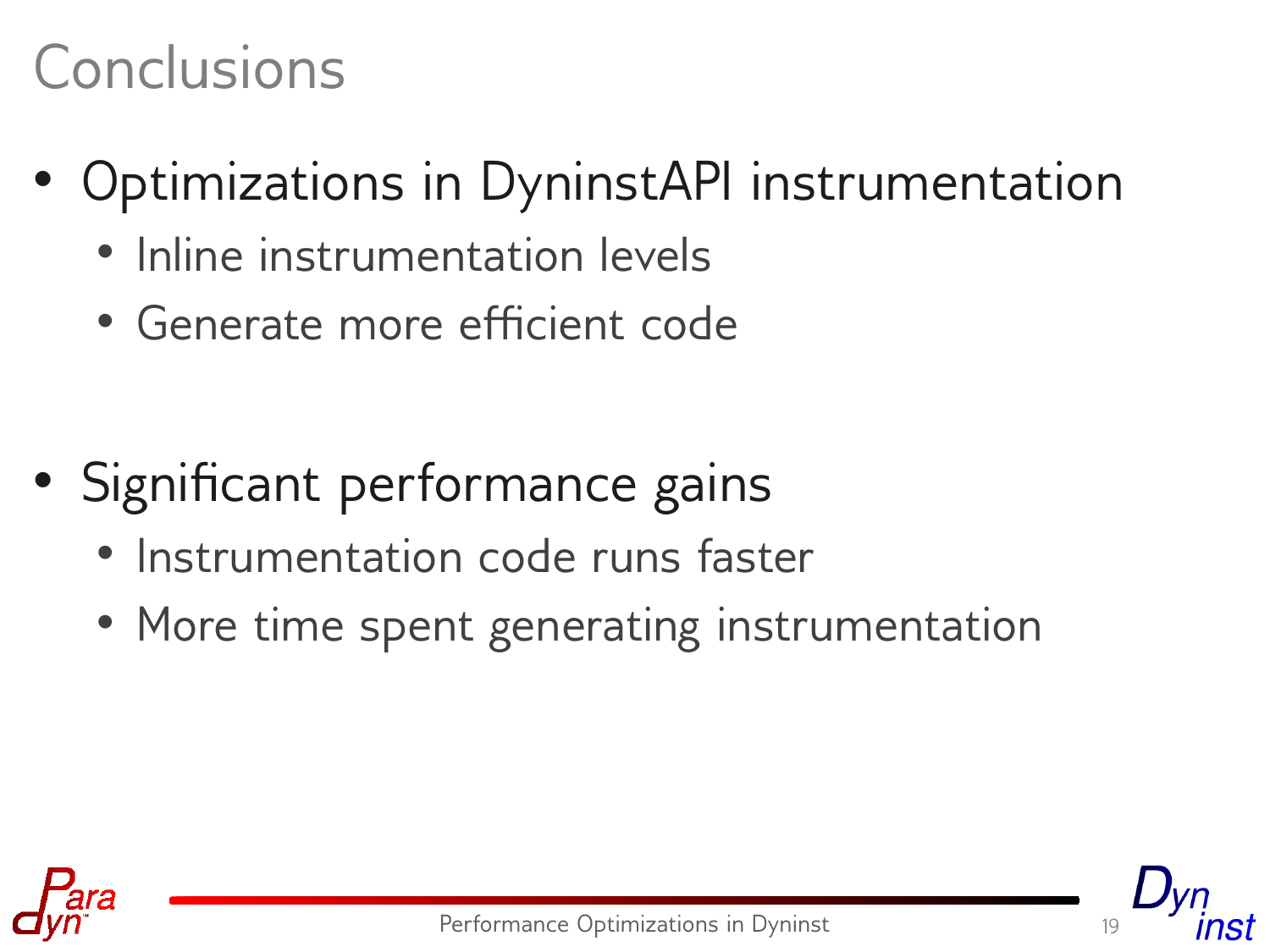

# Conclusions
Optimizations in DyninstAPI instrumentation
Inline instrumentation levels
Generate more efficient code

Significant performance gains
Instrumentation code runs faster
More time spent generating instrumentation
19
Performance Optimizations in Dyninst